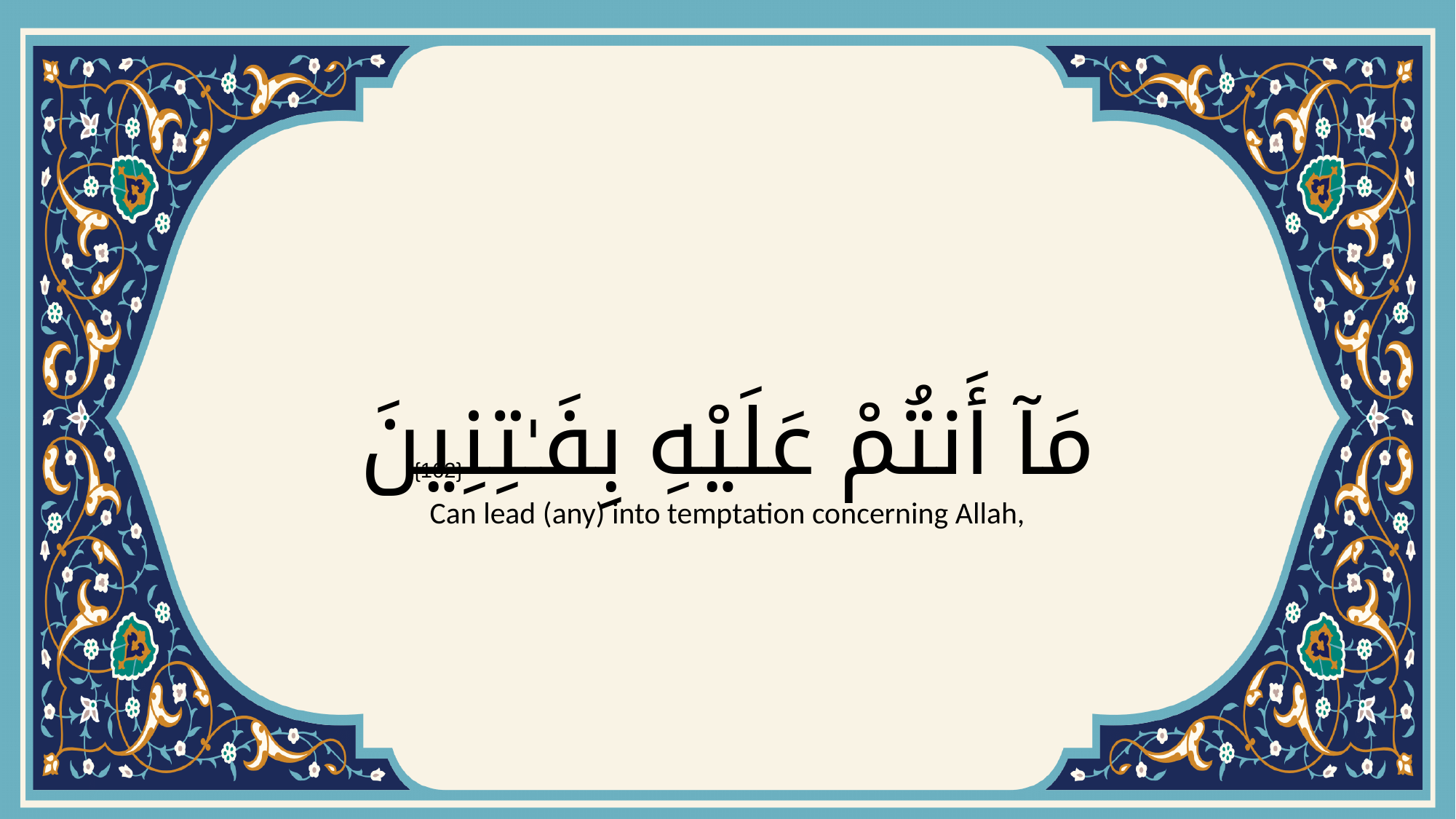

# مَآ أَنتُمْ عَلَيْهِ بِفَـٰتِنِينَ
{162}
Can lead (any) into temptation concerning Allah,